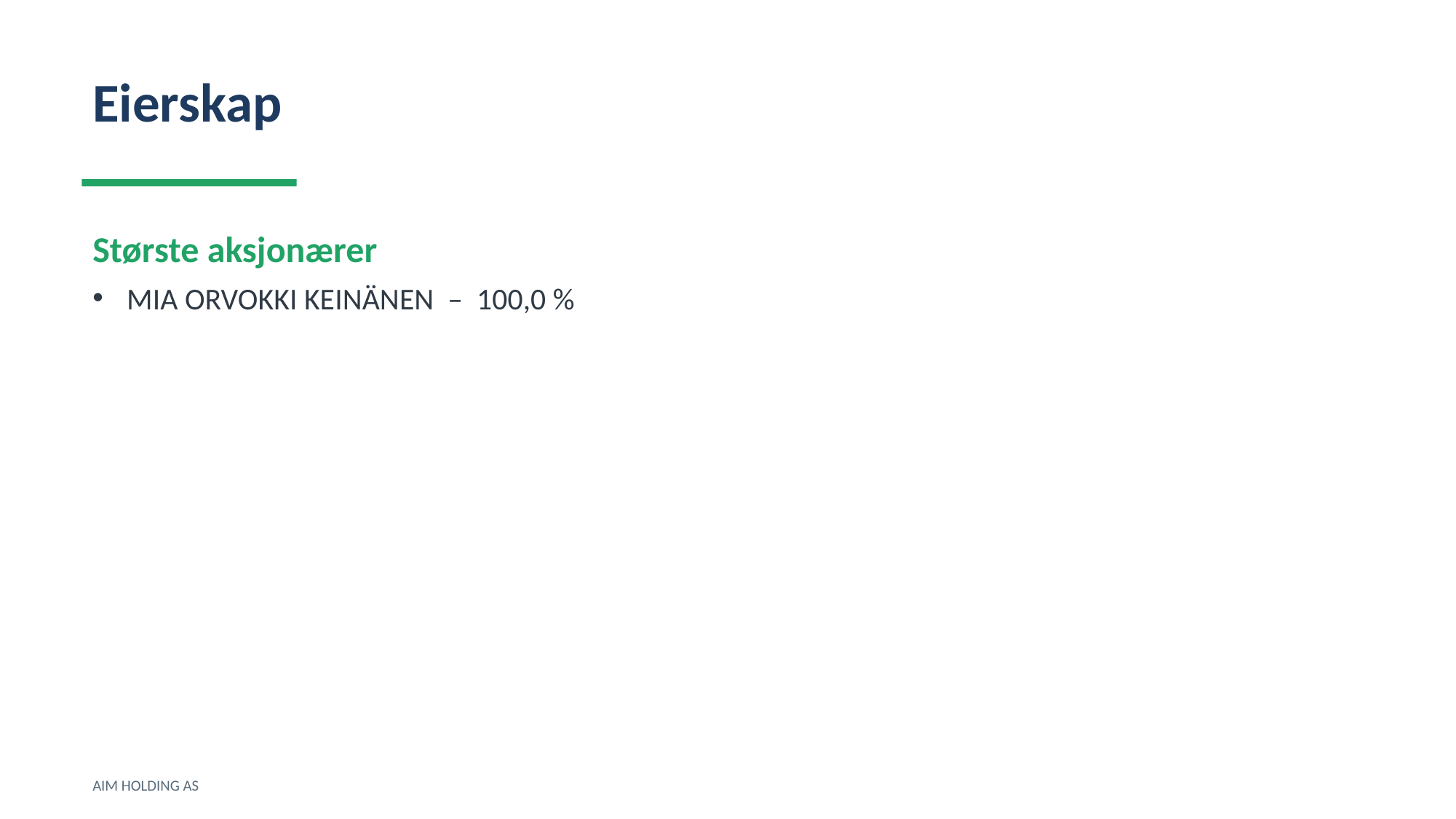

Eierskap

Største aksjonærer
MIA ORVOKKI KEINÄNEN  –  100,0 %
AIM HOLDING AS